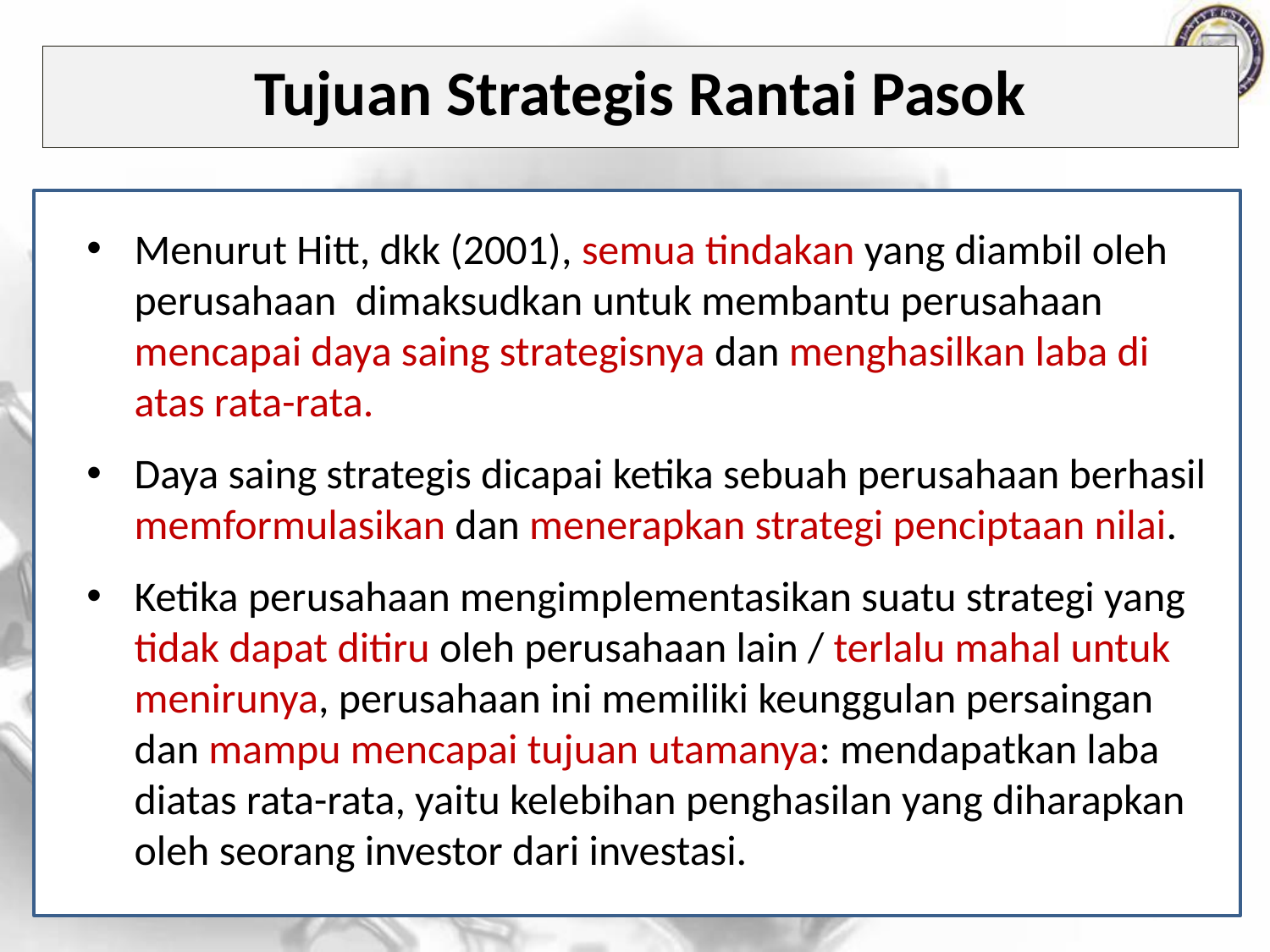

# Tujuan Strategis Rantai Pasok

Menurut Hitt, dkk (2001), semua tindakan yang diambil oleh perusahaan  dimaksudkan untuk membantu perusahaan mencapai daya saing strategisnya dan menghasilkan laba di atas rata-rata.
Daya saing strategis dicapai ketika sebuah perusahaan berhasil memformulasikan dan menerapkan strategi penciptaan nilai.
Ketika perusahaan mengimplementasikan suatu strategi yang tidak dapat ditiru oleh perusahaan lain / terlalu mahal untuk menirunya, perusahaan ini memiliki keunggulan persaingan dan mampu mencapai tujuan utamanya: mendapatkan laba diatas rata-rata, yaitu kelebihan penghasilan yang diharapkan oleh seorang investor dari investasi.